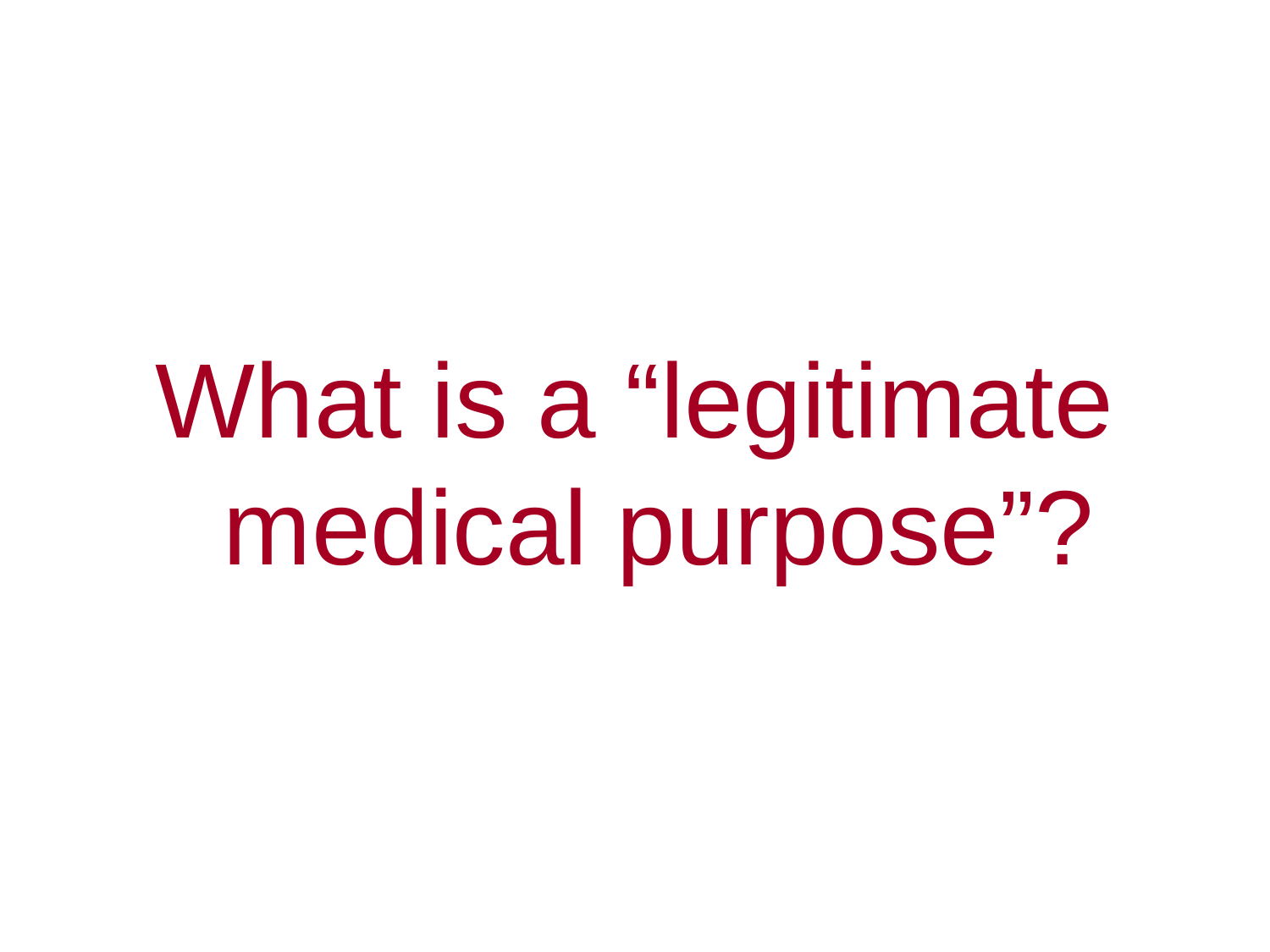

#

What is a “legitimate medical purpose”?